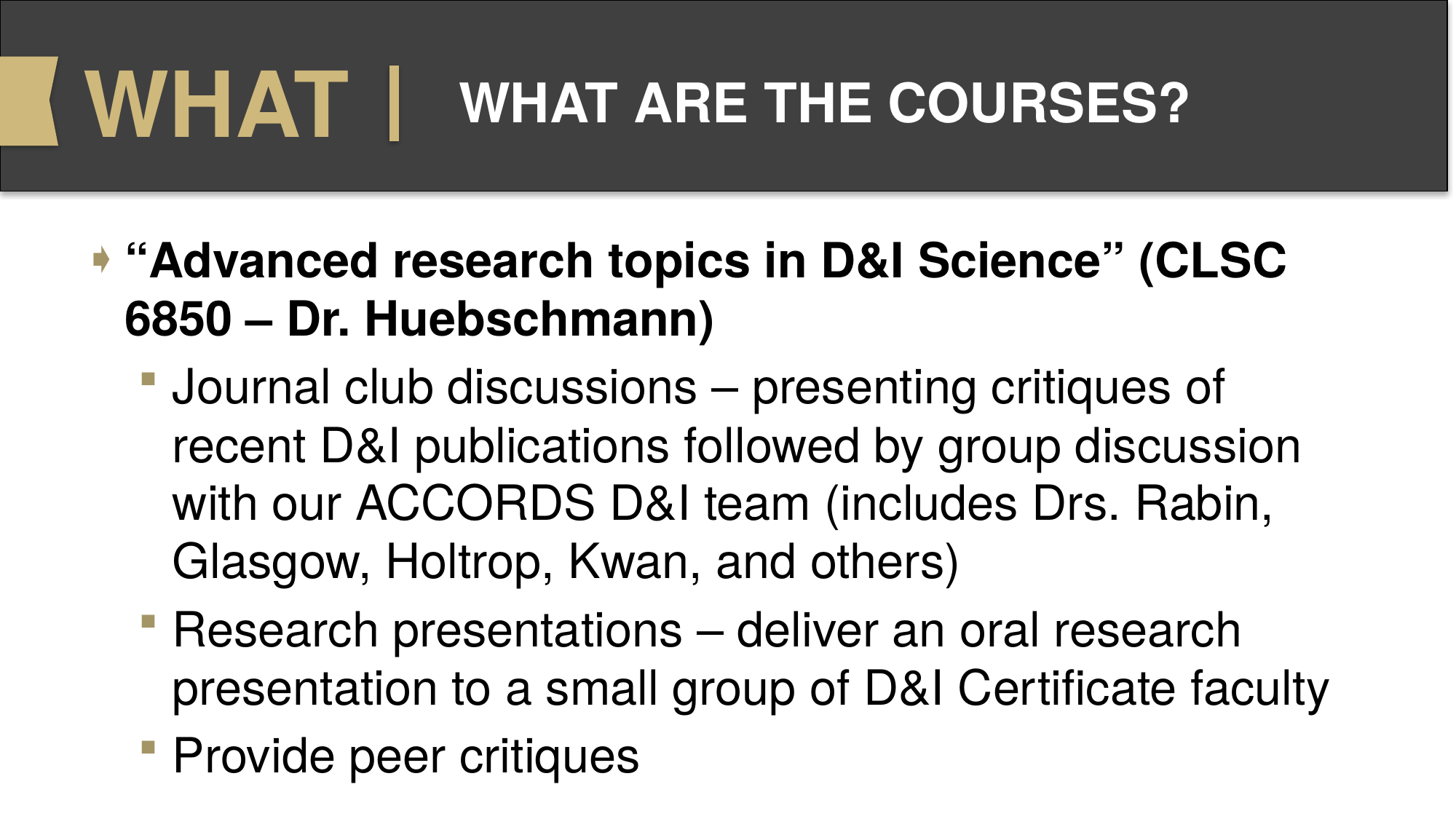

WHAT
# WHAT ARE THE COURSES?
“Advanced research topics in D&I Science” (CLSC 6850 – Dr. Huebschmann)
Journal club discussions – presenting critiques of recent D&I publications followed by group discussion with our ACCORDS D&I team (includes Drs. Rabin, Glasgow, Holtrop, Kwan, and others)
Research presentations – deliver an oral research presentation to a small group of D&I Certificate faculty
Provide peer critiques